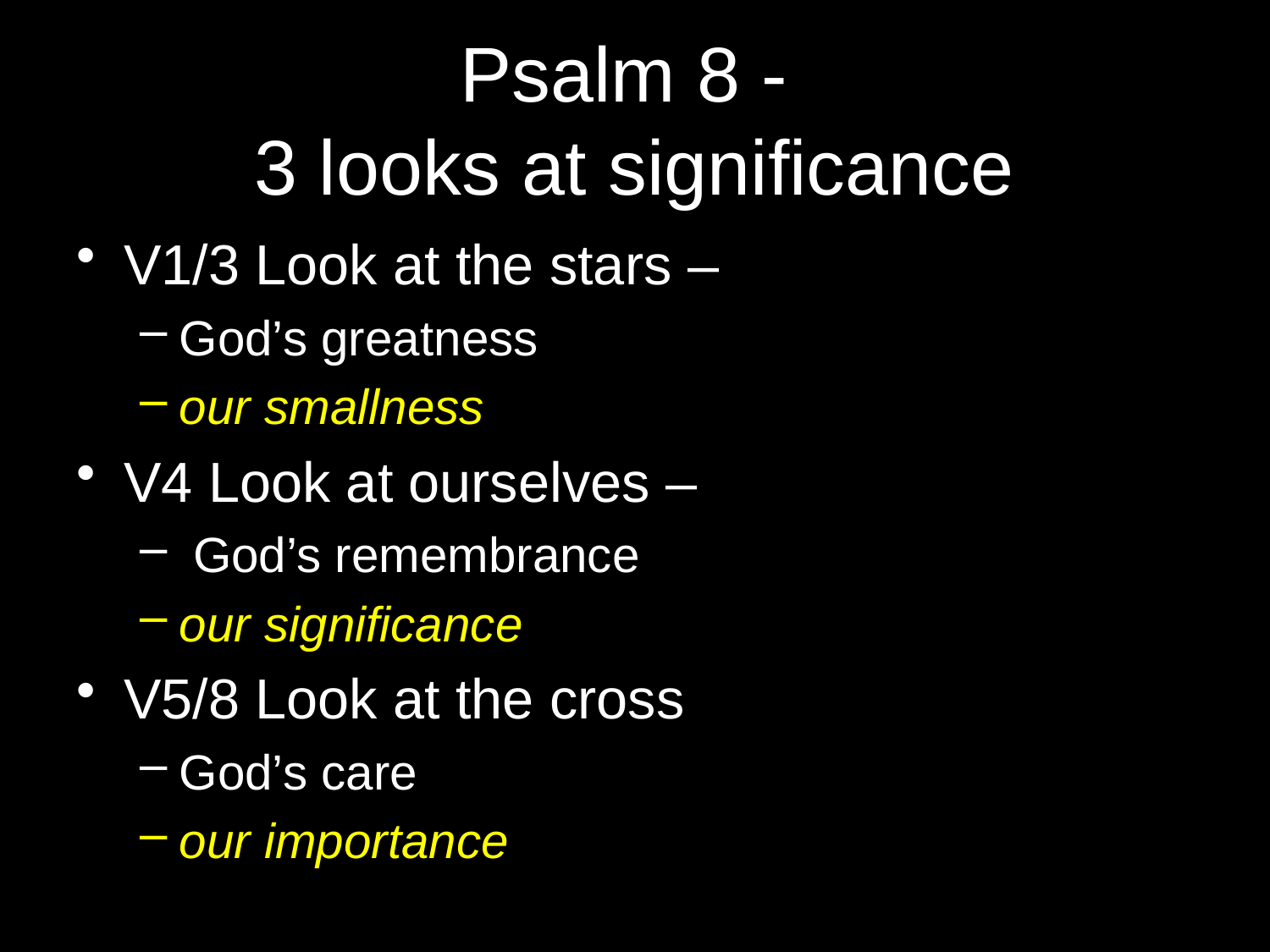

# Psalm 8 - 3 looks at significance
V1/3 Look at the stars –
God’s greatness
our smallness
V4 Look at ourselves –
 God’s remembrance
our significance
V5/8 Look at the cross
God’s care
our importance